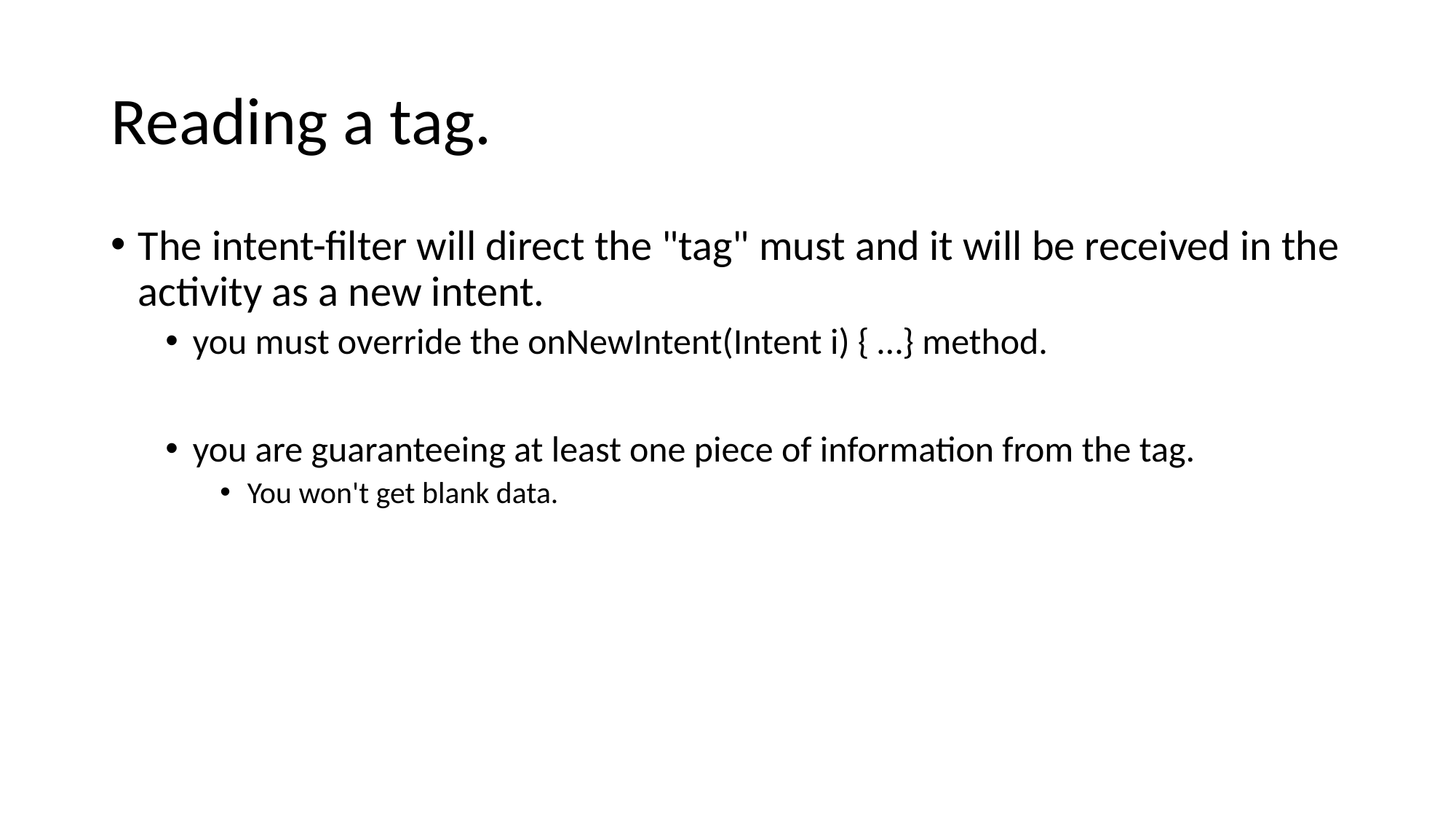

# Reading a tag.
The intent-filter will direct the "tag" must and it will be received in the activity as a new intent.
you must override the onNewIntent(Intent i) { …} method.

you are guaranteeing at least one piece of information from the tag.
You won't get blank data.